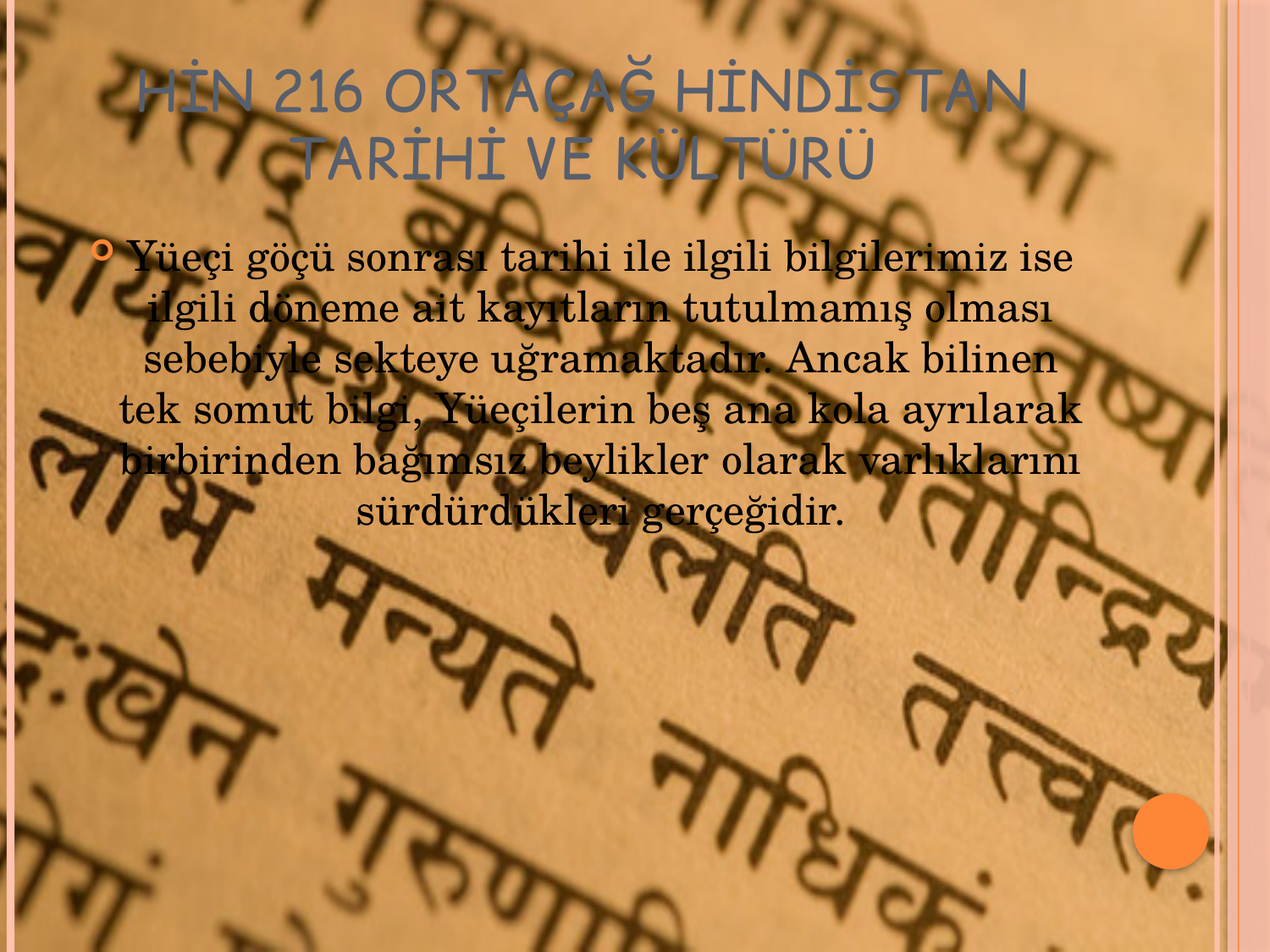

# HİN 216 ORTAÇAĞ HİNDİSTAN TARİHİ VE KÜLTÜRÜ
Yüeçi göçü sonrası tarihi ile ilgili bilgilerimiz ise ilgili döneme ait kayıtların tutulmamış olması sebebiyle sekteye uğramaktadır. Ancak bilinen tek somut bilgi, Yüeçilerin beş ana kola ayrılarak birbirinden bağımsız beylikler olarak varlıklarını sürdürdükleri gerçeğidir.